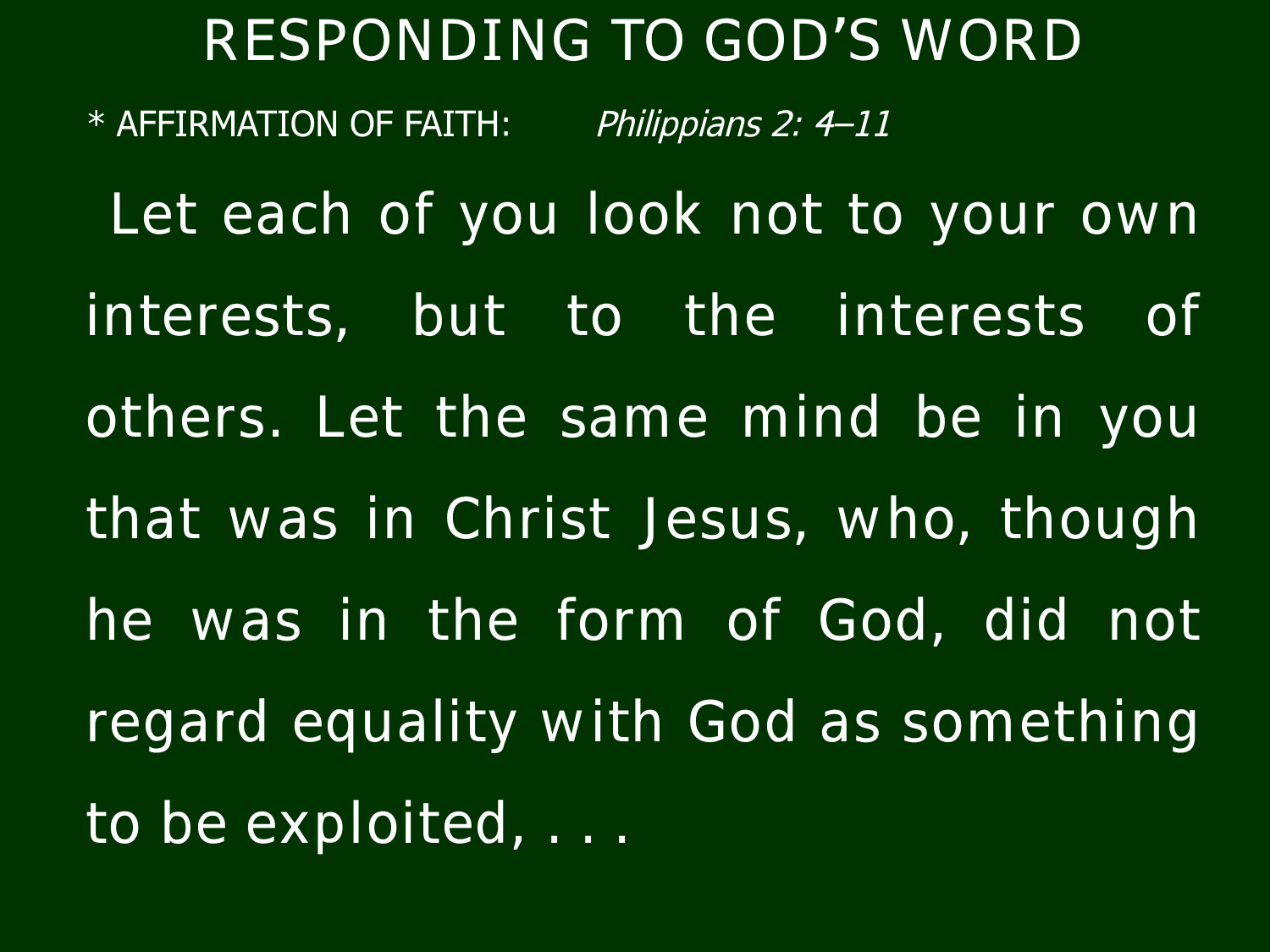

RESPONDING TO GOD’S WORD

* AFFIRMATION OF FAITH:	Philippians 2: 4–11
Let each of you look not to your own interests, but to the interests of others. Let the same mind be in you that was in Christ Jesus, who, though he was in the form of God, did not regard equality with God as something to be exploited, . . .